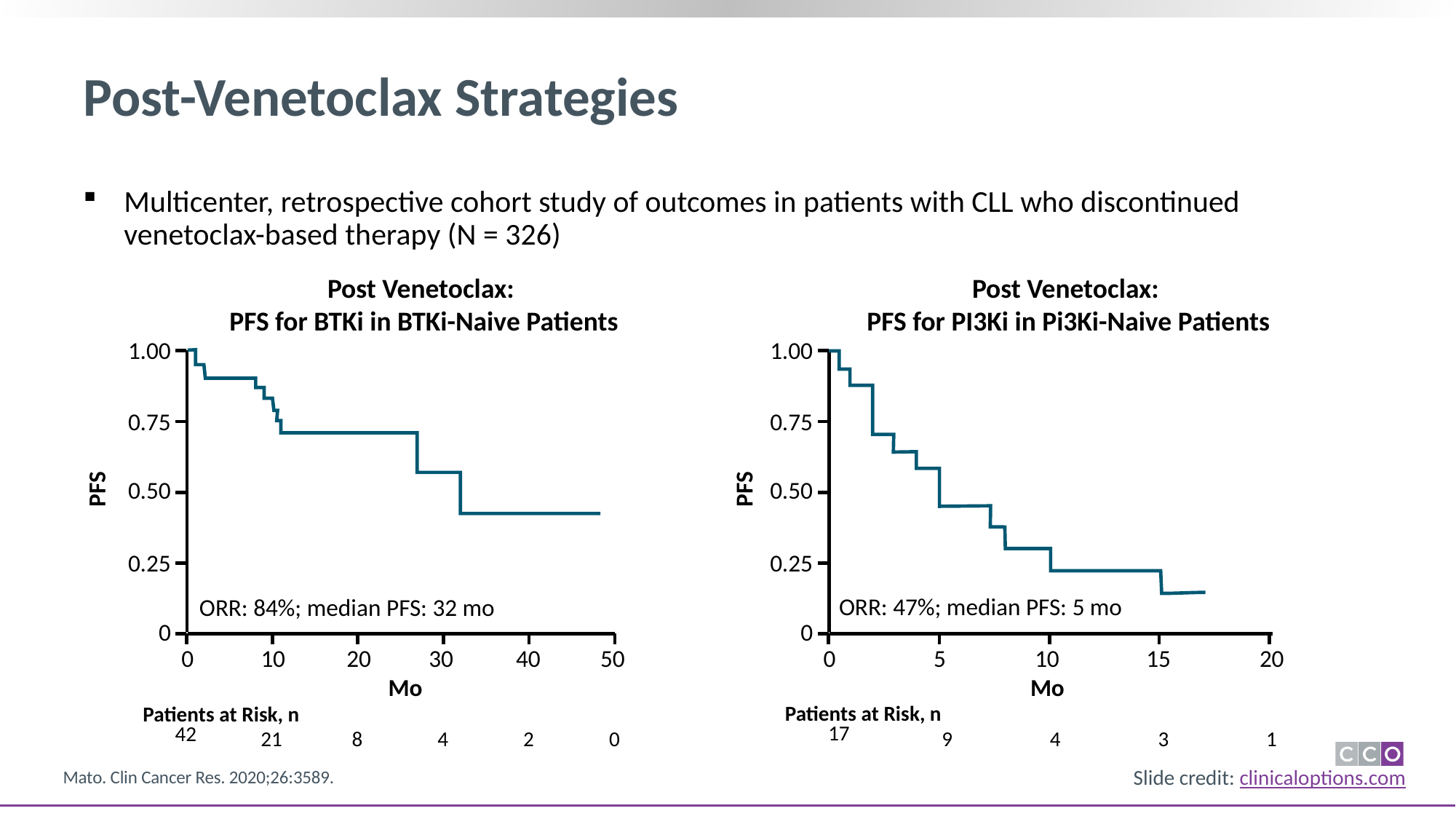

# Post-Venetoclax Strategies
Multicenter, retrospective cohort study of outcomes in patients with CLL who discontinued venetoclax-based therapy (N = 326)
Post Venetoclax:
PFS for BTKi in BTKi-Naive Patients
Post Venetoclax:
PFS for PI3Ki in Pi3Ki-Naive Patients
1.00
0.75
0.50
0.25
0
0
10
20
30
40
50

Mo
1.00
0.75
0.50
0.25
0
0
5
10
15
20

Mo

PFS
PFS
ORR: 47%; median PFS: 5 mo
ORR: 84%; median PFS: 32 mo
| Patients at Risk, n |  |  |  |  |  |
| --- | --- | --- | --- | --- | --- |
| 42 | 21 | 8 | 4 | 2 | 0 |
| Patients at Risk, n |  |  |  |  |
| --- | --- | --- | --- | --- |
| 17 | 9 | 4 | 3 | 1 |
Mato. Clin Cancer Res. 2020;26:3589.